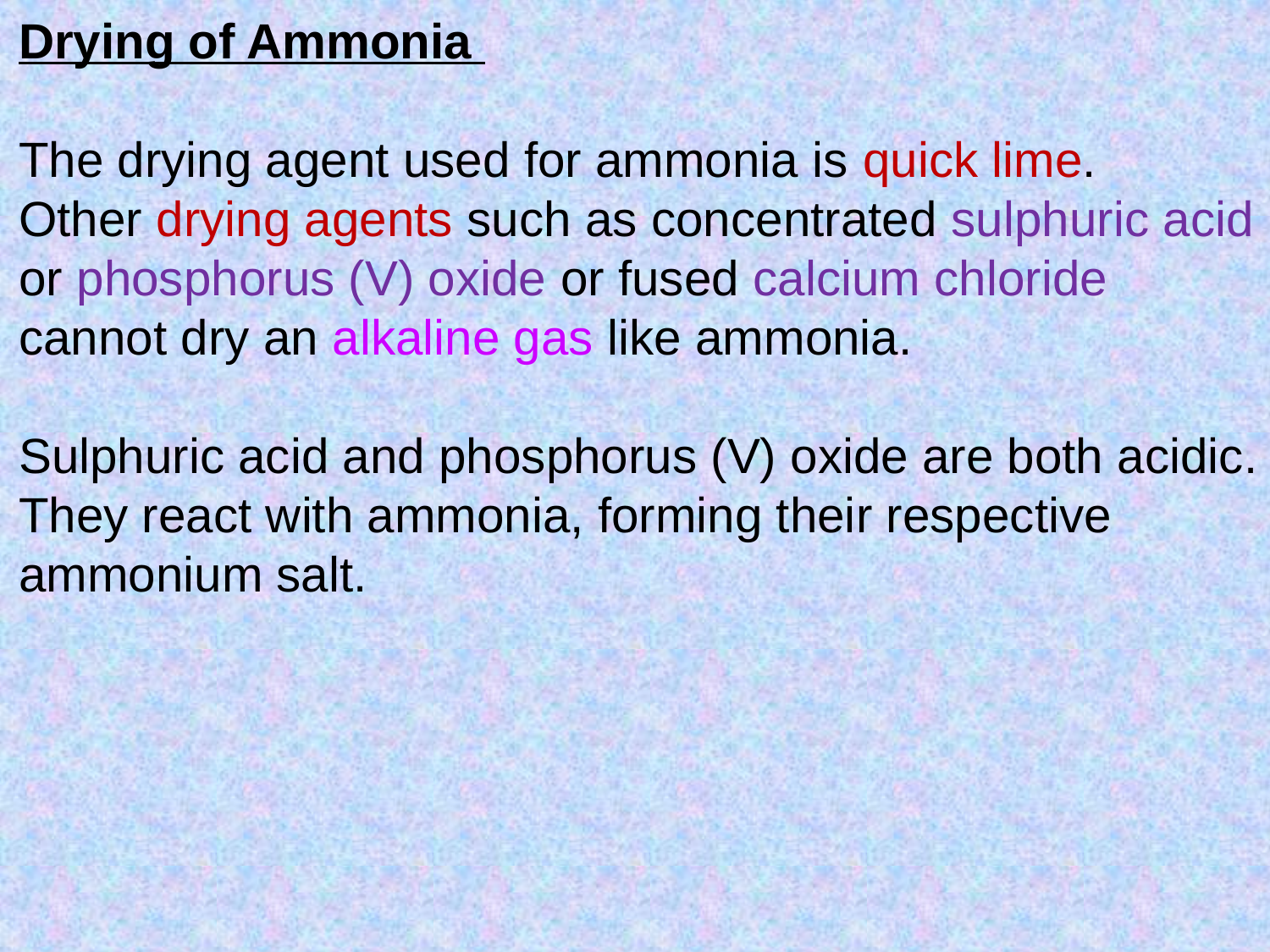

Drying of Ammonia

The drying agent used for ammonia is quick lime.
Other drying agents such as concentrated sulphuric acid
or phosphorus (V) oxide or fused calcium chloride
cannot dry an alkaline gas like ammonia.

Sulphuric acid and phosphorus (V) oxide are both acidic.
They react with ammonia, forming their respective
ammonium salt.